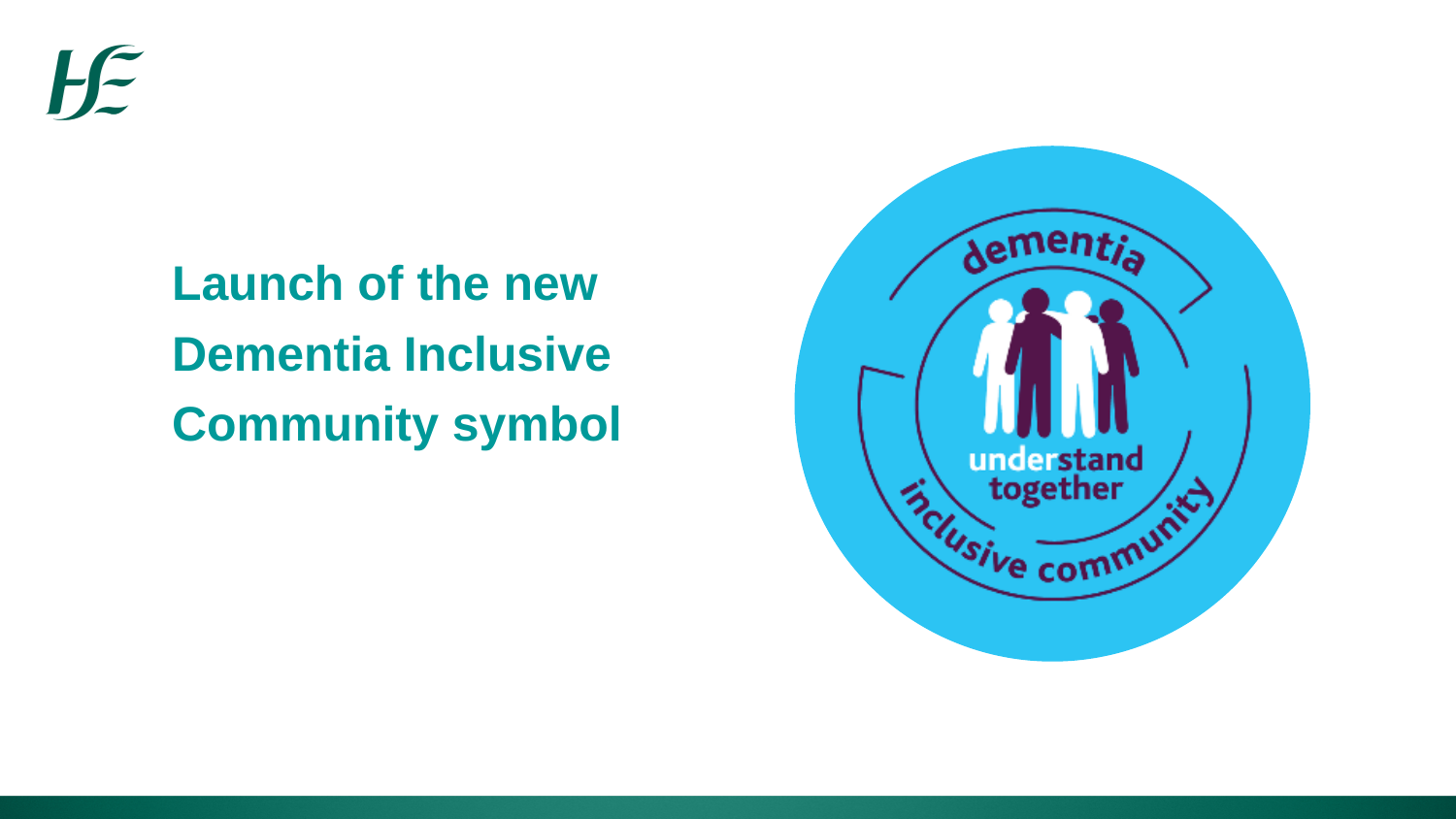

Launch of the new Dementia Inclusive Community symbol